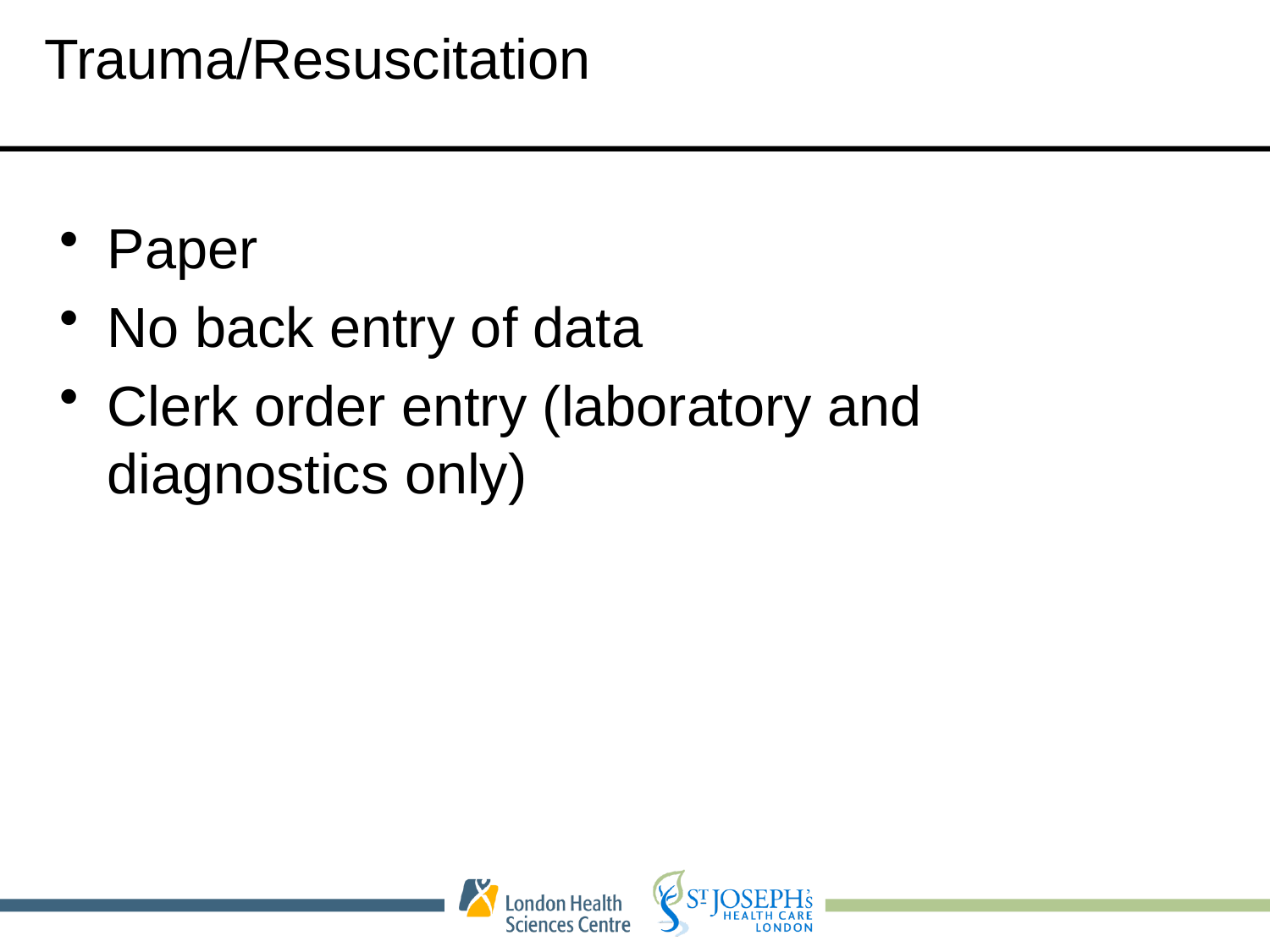

# Trauma/Resuscitation
Paper
No back entry of data
Clerk order entry (laboratory and diagnostics only)